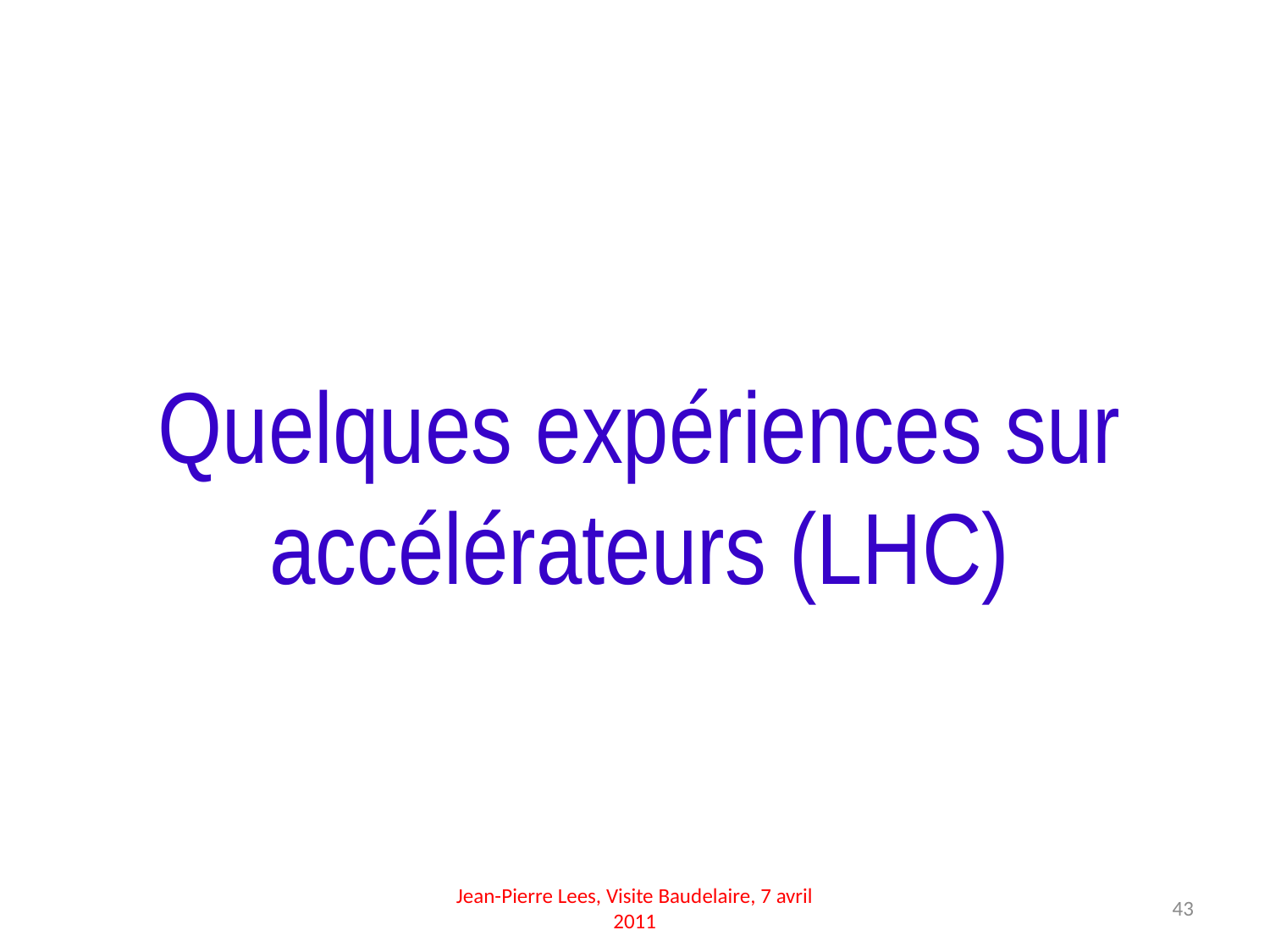

Quelques expériences sur accélérateurs (LHC)

Jean-Pierre Lees, Visite Baudelaire, 7 avril 2011
43